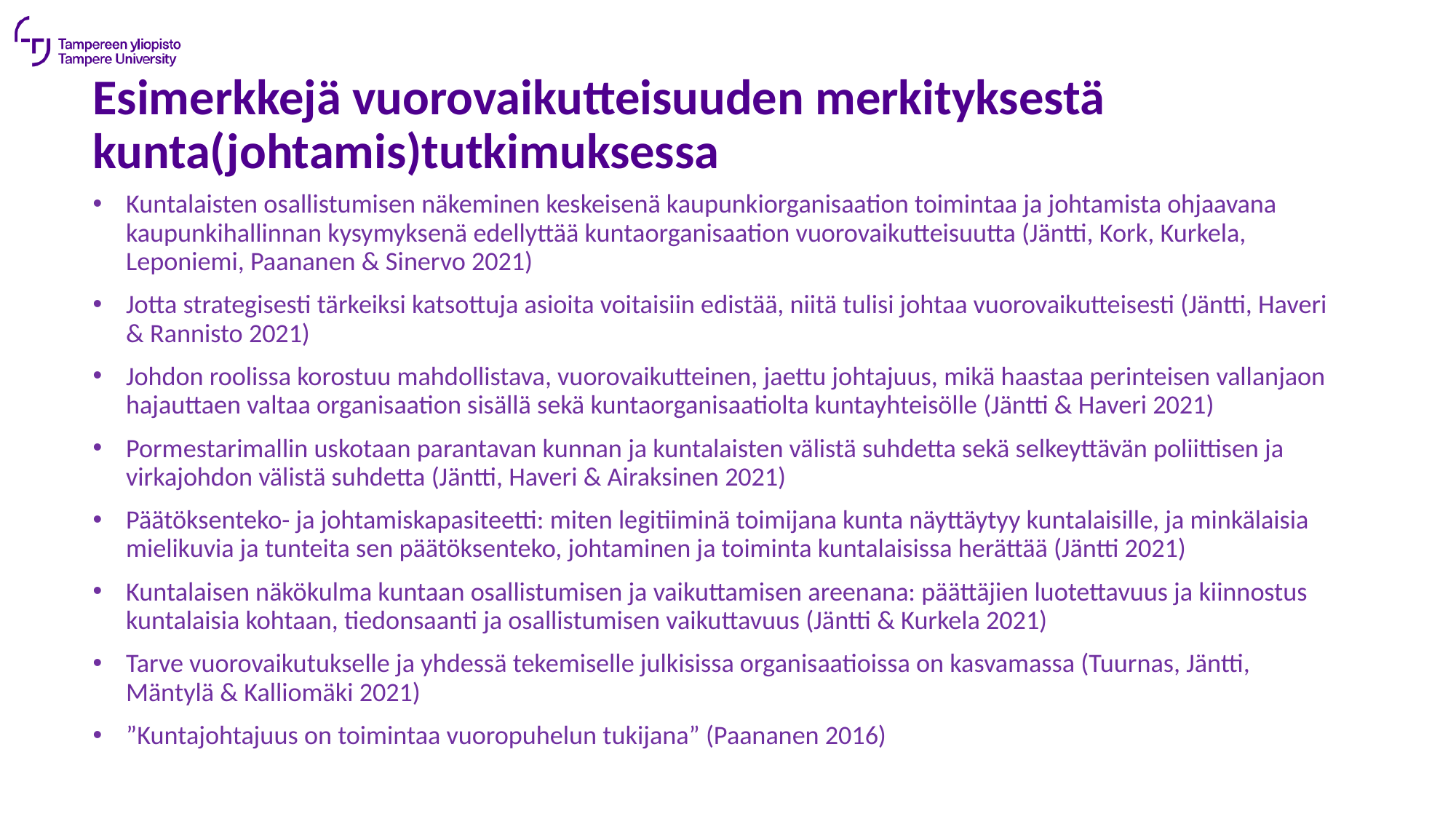

Esimerkkejä vuorovaikutteisuuden merkityksestä kunta(johtamis)tutkimuksessa
Kuntalaisten osallistumisen näkeminen keskeisenä kaupunkiorganisaation toimintaa ja johtamista ohjaavana kaupunkihallinnan kysymyksenä edellyttää kuntaorganisaation vuorovaikutteisuutta (Jäntti, Kork, Kurkela, Leponiemi, Paananen & Sinervo 2021)
Jotta strategisesti tärkeiksi katsottuja asioita voitaisiin edistää, niitä tulisi johtaa vuorovaikutteisesti (Jäntti, Haveri & Rannisto 2021)
Johdon roolissa korostuu mahdollistava, vuorovaikutteinen, jaettu johtajuus, mikä haastaa perinteisen vallanjaon hajauttaen valtaa organisaation sisällä sekä kuntaorganisaatiolta kuntayhteisölle (Jäntti & Haveri 2021)
Pormestarimallin uskotaan parantavan kunnan ja kuntalaisten välistä suhdetta sekä selkeyttävän poliittisen ja virkajohdon välistä suhdetta (Jäntti, Haveri & Airaksinen 2021)
Päätöksenteko- ja johtamiskapasiteetti: miten legitiiminä toimijana kunta näyttäytyy kuntalaisille, ja minkälaisia mielikuvia ja tunteita sen päätöksenteko, johtaminen ja toiminta kuntalaisissa herättää (Jäntti 2021)
Kuntalaisen näkökulma kuntaan osallistumisen ja vaikuttamisen areenana: päättäjien luotettavuus ja kiinnostus kuntalaisia kohtaan, tiedonsaanti ja osallistumisen vaikuttavuus (Jäntti & Kurkela 2021)
Tarve vuorovaikutukselle ja yhdessä tekemiselle julkisissa organisaatioissa on kasvamassa (Tuurnas, Jäntti, Mäntylä & Kalliomäki 2021)
”Kuntajohtajuus on toimintaa vuoropuhelun tukijana” (Paananen 2016)